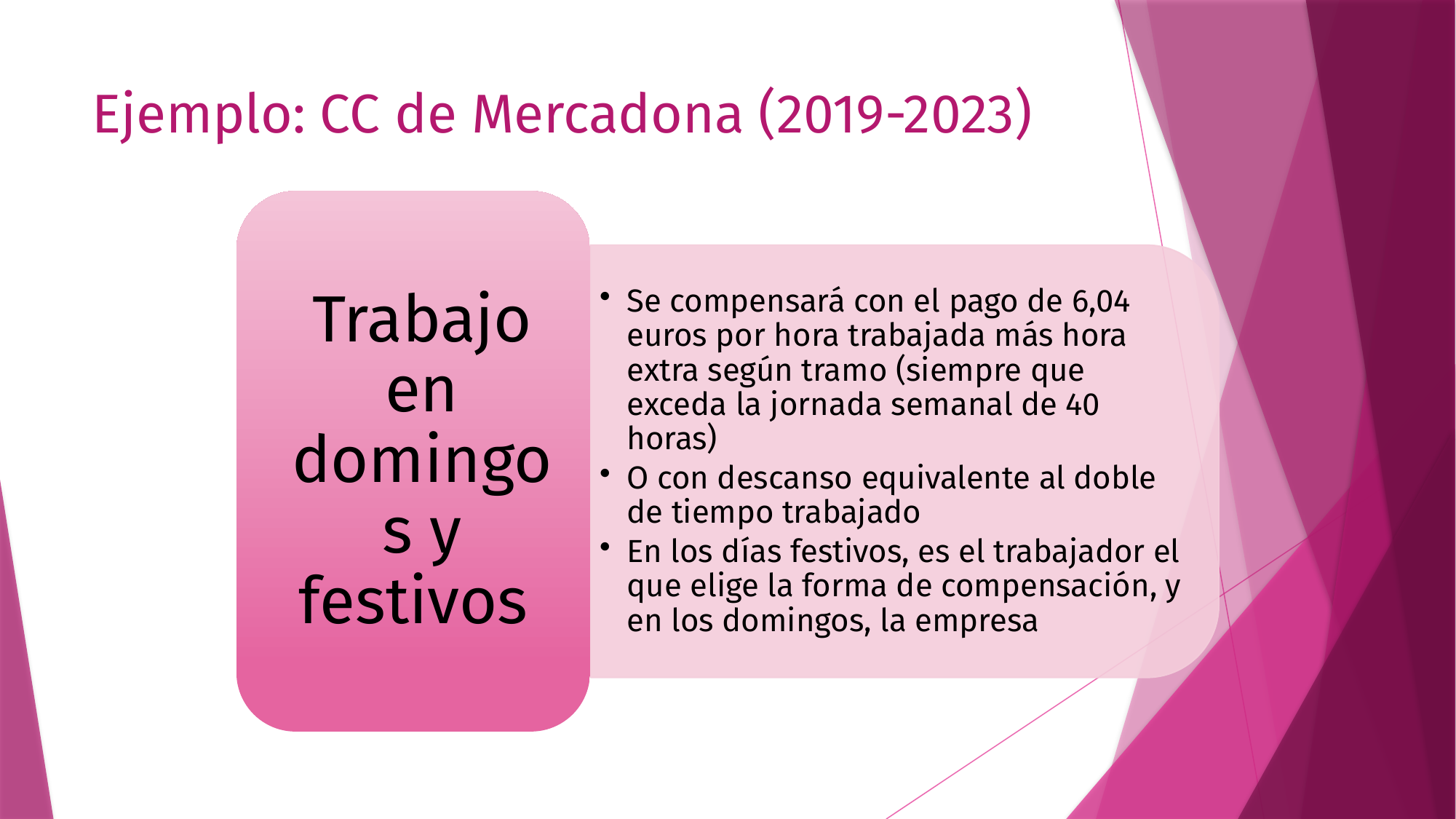

# Ejemplo: CC de Mercadona (2019-2023)
Se compensará con el pago de 6,04 euros por hora trabajada más hora extra según tramo (siempre que exceda la jornada semanal de 40 horas)
O con descanso equivalente al doble de tiempo trabajado
En los días festivos, es el trabajador el que elige la forma de compensación, y en los domingos, la empresa
Trabajo en domingos y festivos